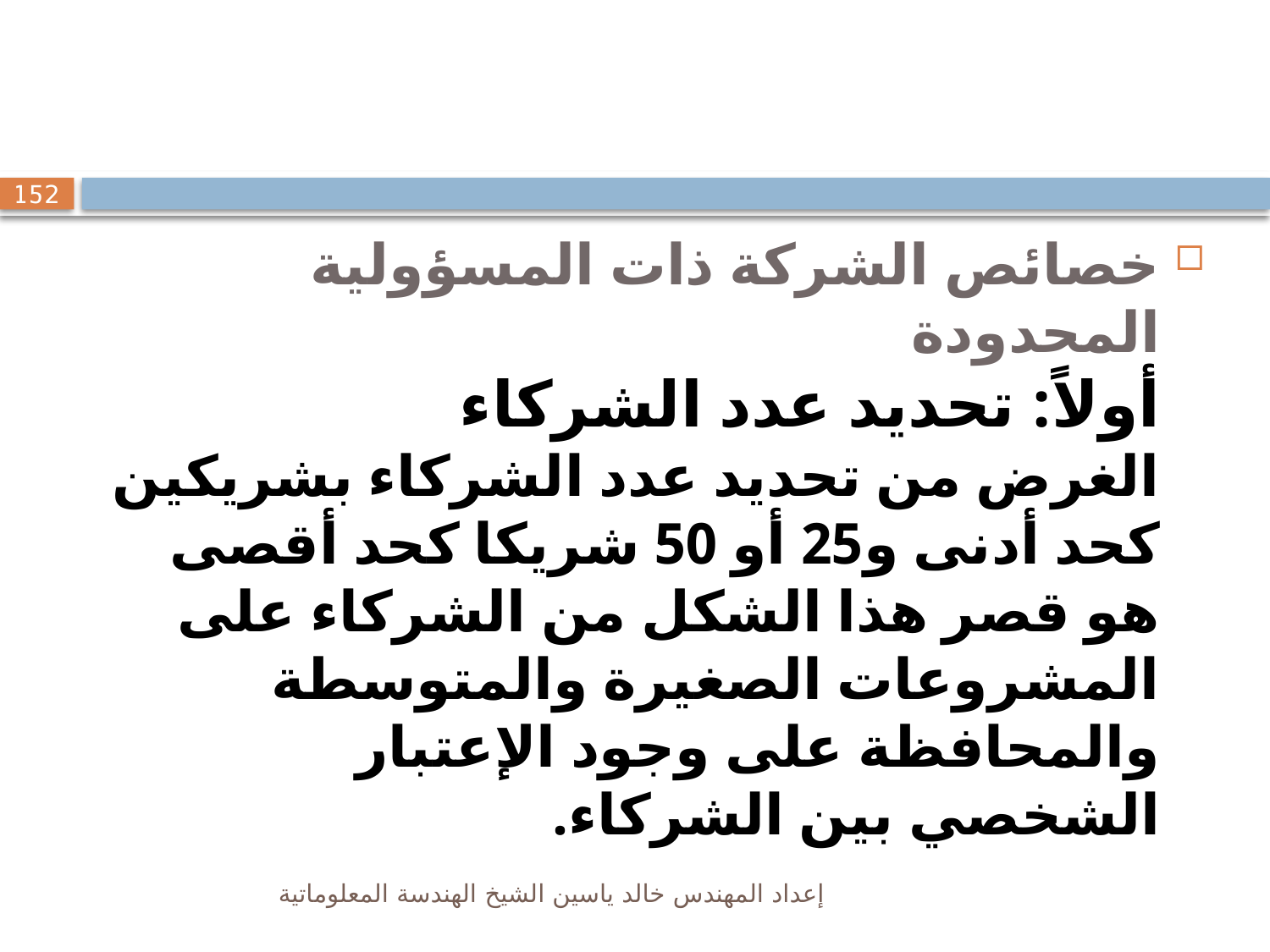

#
152
خصائص الشركة ذات المسؤولية المحدودة
أولاً: تحديد عدد الشركاء
الغرض من تحديد عدد الشركاء بشريكين كحد أدنى و25 أو 50 شريكا كحد أقصى هو قصر هذا الشكل من الشركاء على المشروعات الصغيرة والمتوسطة والمحافظة على وجود الإعتبار الشخصي بين الشركاء.

إعداد المهندس خالد ياسين الشيخ الهندسة المعلوماتية